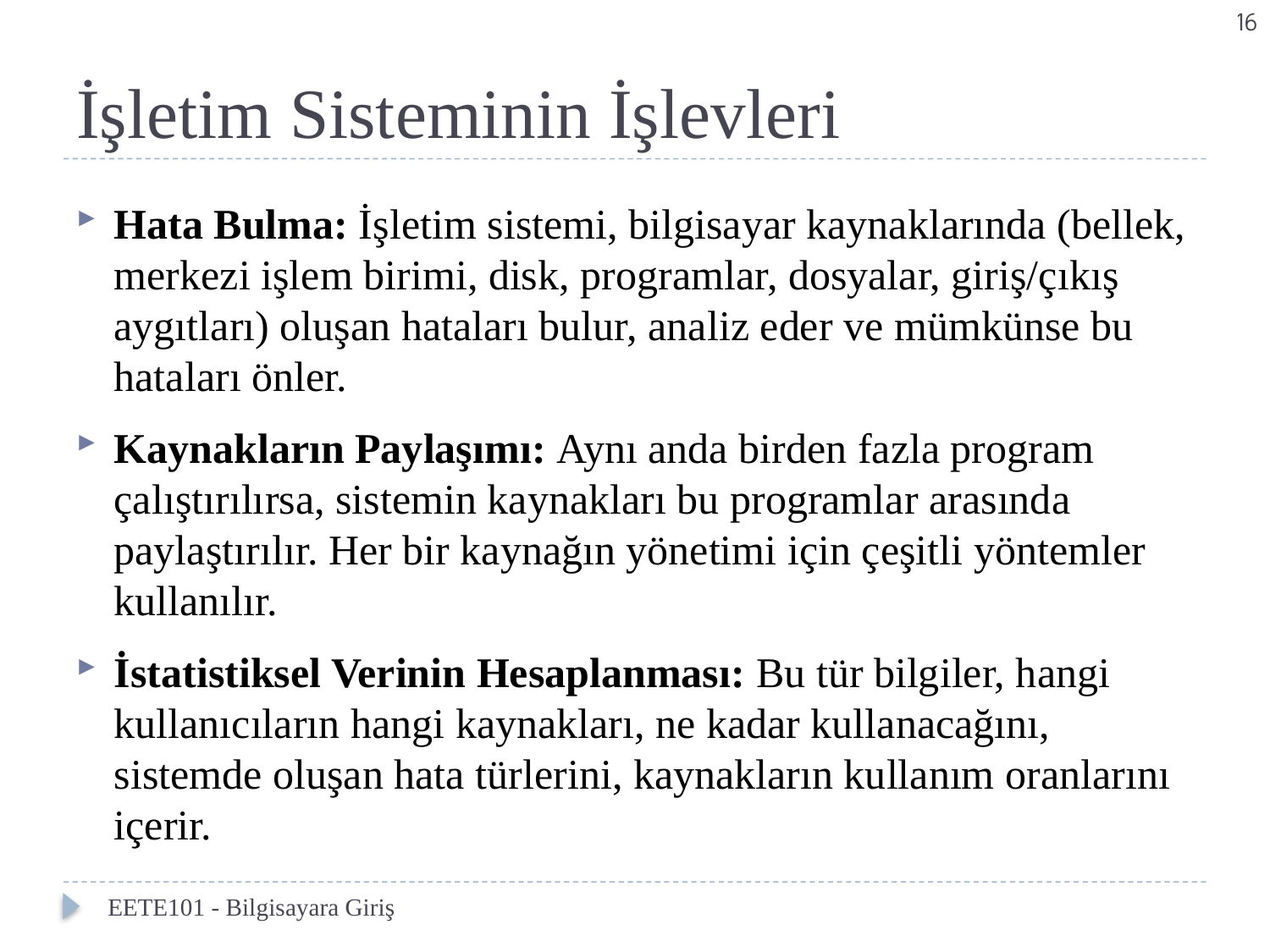

16
# İşletim Sisteminin İşlevleri
Hata Bulma: İşletim sistemi, bilgisayar kaynaklarında (bellek, merkezi işlem birimi, disk, programlar, dosyalar, giriş/çıkış aygıtları) oluşan hataları bulur, analiz eder ve mümkünse bu hataları önler.
Kaynakların Paylaşımı: Aynı anda birden fazla program çalıştırılırsa, sistemin kaynakları bu programlar arasında paylaştırılır. Her bir kaynağın yönetimi için çeşitli yöntemler kullanılır.
İstatistiksel Verinin Hesaplanması: Bu tür bilgiler, hangi kullanıcıların hangi kaynakları, ne kadar kullanacağını, sistemde oluşan hata türlerini, kaynakların kullanım oranlarını içerir.
EETE101 - Bilgisayara Giriş